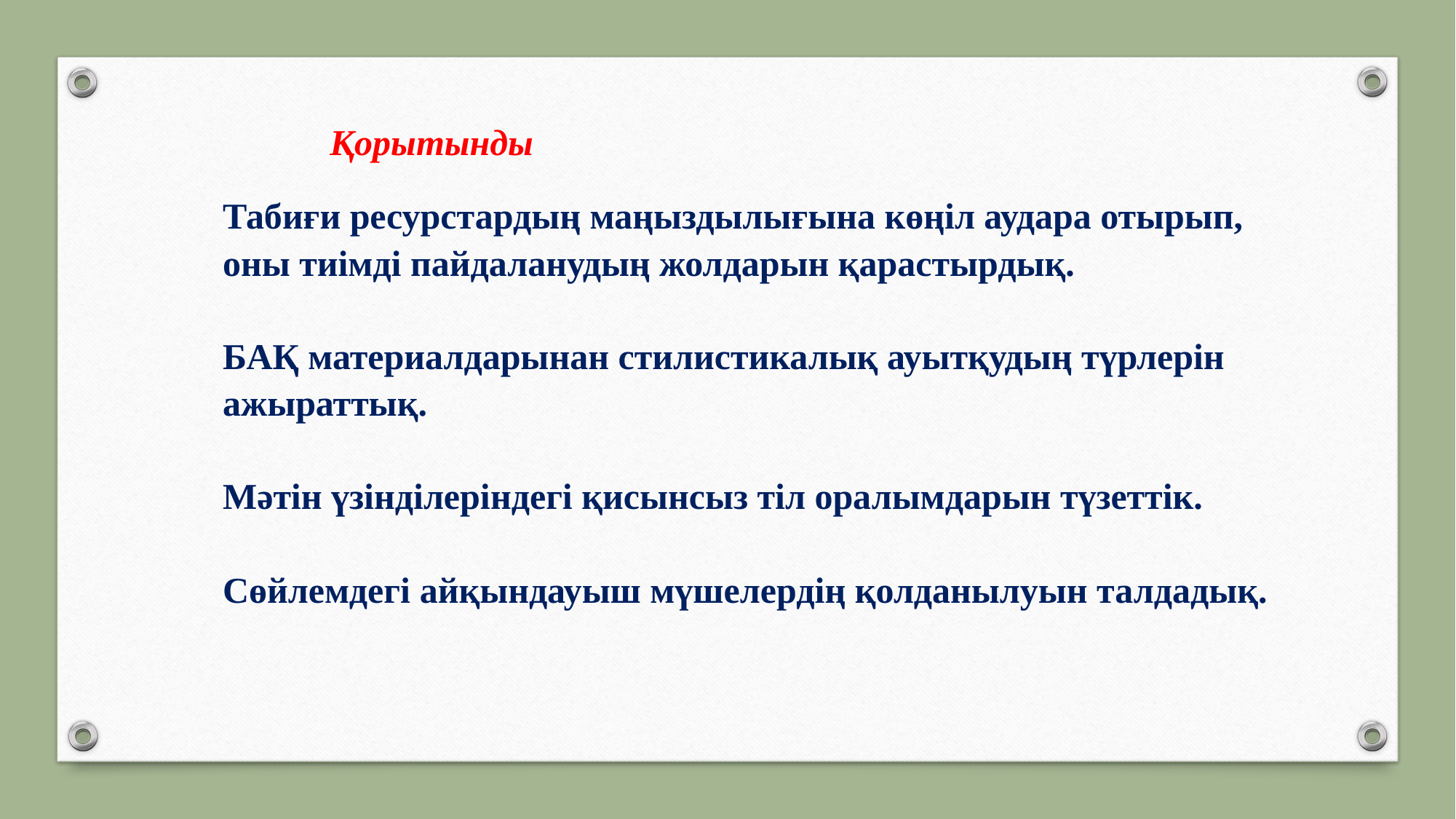

Қорытынды
Табиғи ресурстардың маңыздылығына көңіл аудара отырып, оны тиімді пайдаланудың жолдарын қарастырдық.

БАҚ материалдарынан стилистикалық ауытқудың түрлерін ажыраттық.

Мәтін үзінділеріндегі қисынсыз тіл оралымдарын түзеттік.

Сөйлемдегі айқындауыш мүшелердің қолданылуын талдадық.